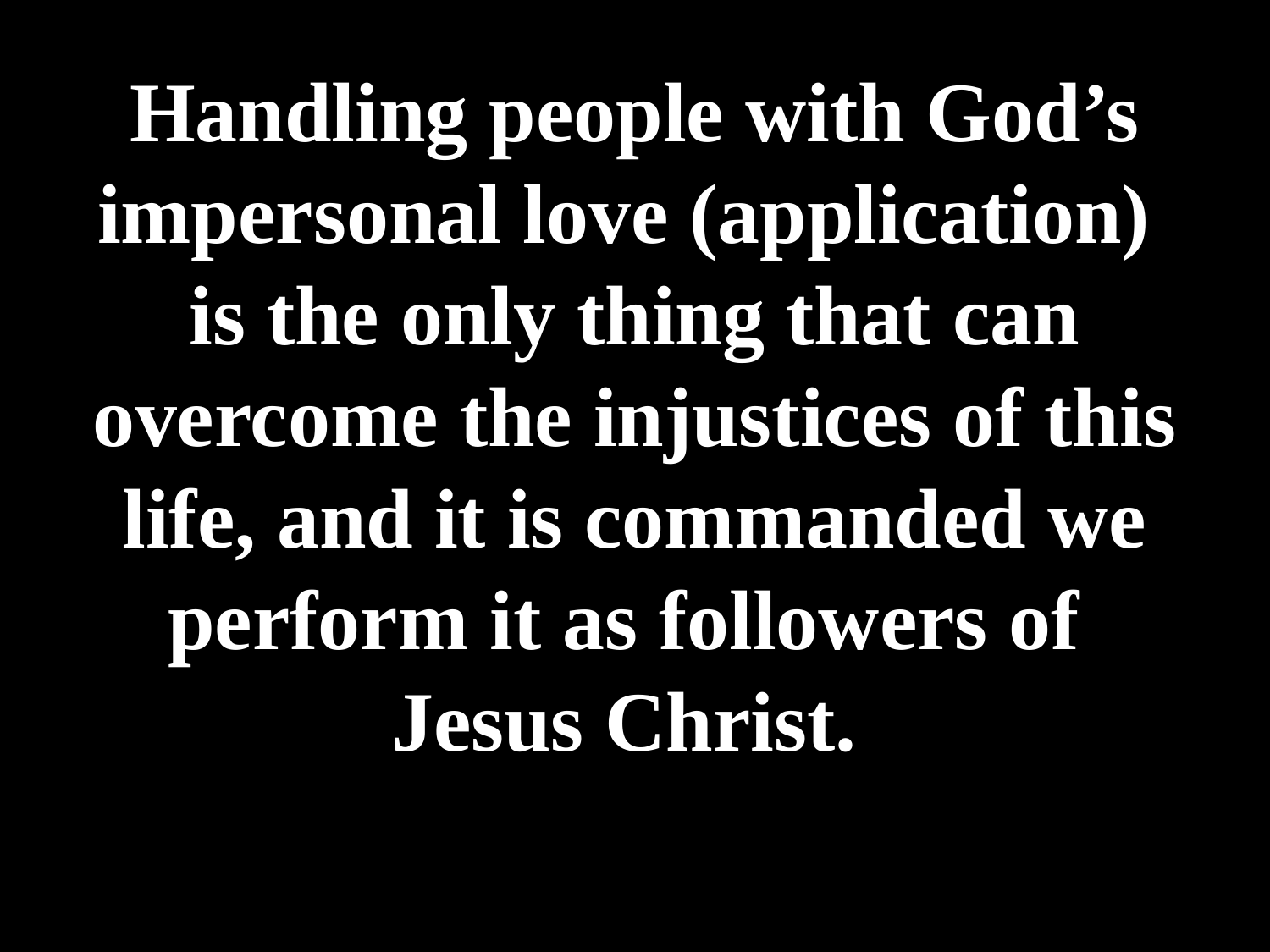

# Handling people with God’s impersonal love (application) is the only thing that can overcome the injustices of this life, and it is commanded we perform it as followers of Jesus Christ.